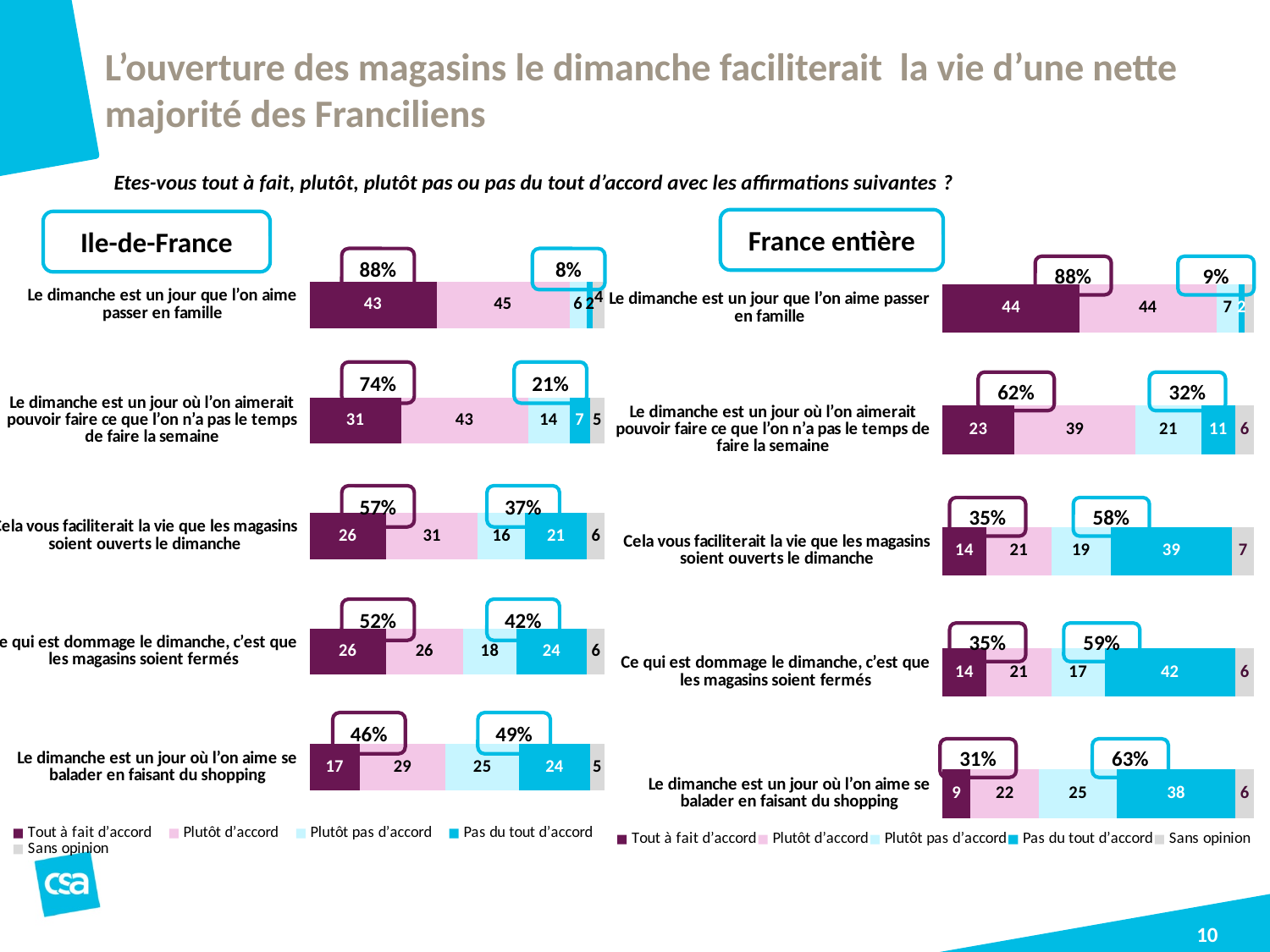

# L’ouverture des magasins le dimanche faciliterait  la vie d’une nette majorité des Franciliens
Etes-vous tout à fait, plutôt, plutôt pas ou pas du tout d’accord avec les affirmations suivantes ?
France entière
Ile-de-France

### Chart

| Category | Tout à fait d’accord | Plutôt d’accord | Plutôt pas d’accord | Pas du tout d’accord | Sans opinion |
|---|---|---|---|---|---|
| Le dimanche est un jour que l’on aime passer en famille | 43.0 | 45.0 | 6.0 | 2.0 | 4.0 |
| Le dimanche est un jour où l’on aimerait pouvoir faire ce que l’on n’a pas le temps de faire la semaine | 31.0 | 43.0 | 14.0 | 7.0 | 5.0 |
| Cela vous faciliterait la vie que les magasins soient ouverts le dimanche | 26.0 | 31.0 | 16.0 | 21.0 | 6.0 |
| Ce qui est dommage le dimanche, c’est que les magasins soient fermés | 26.0 | 26.0 | 18.0 | 24.0 | 6.0 |
| Le dimanche est un jour où l’on aime se balader en faisant du shopping | 17.0 | 29.0 | 25.0 | 24.0 | 5.0 |
88%
8%
74%
21%
57%
37%
52%
42%
46%
49%

### Chart

| Category | Tout à fait d’accord | Plutôt d’accord | Plutôt pas d’accord | Pas du tout d’accord | Sans opinion |
|---|---|---|---|---|---|
| Le dimanche est un jour que l’on aime passer en famille | 44.0 | 44.0 | 7.0 | 2.0 | 3.0 |
| Le dimanche est un jour où l’on aimerait pouvoir faire ce que l’on n’a pas le temps de faire la semaine | 23.0 | 39.0 | 21.0 | 11.0 | 6.0 |
| Cela vous faciliterait la vie que les magasins soient ouverts le dimanche | 14.0 | 21.0 | 19.0 | 39.0 | 7.0 |
| Ce qui est dommage le dimanche, c’est que les magasins soient fermés | 14.0 | 21.0 | 17.0 | 42.0 | 6.0 |
| Le dimanche est un jour où l’on aime se balader en faisant du shopping | 9.0 | 22.0 | 25.0 | 38.0 | 6.0 |
88%
9%
62%
32%
35%
58%
35%
59%
31%
63%
10